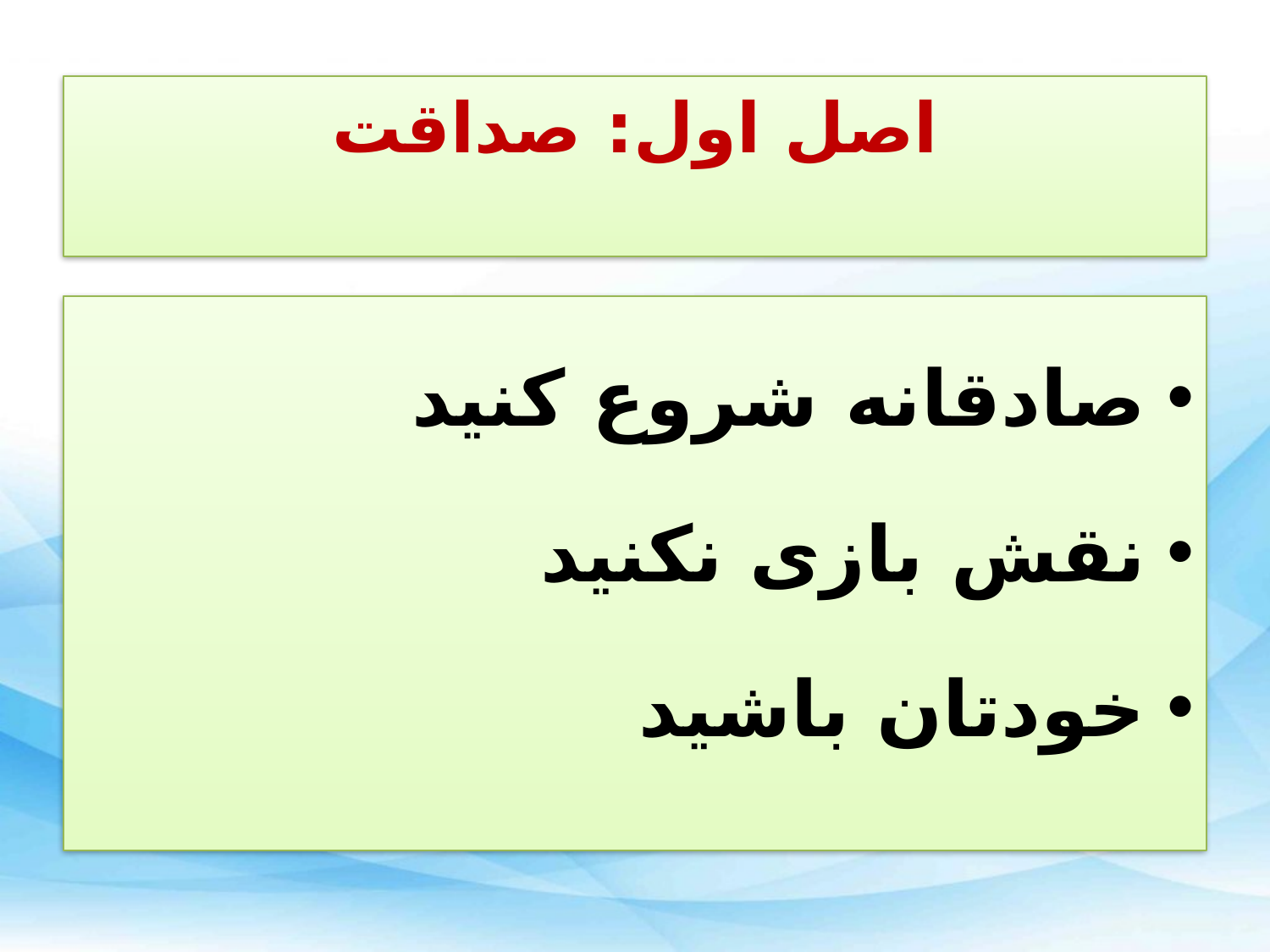

# اصل اول: صداقت
صادقانه شروع کنید
نقش بازی نکنید
خودتان باشید